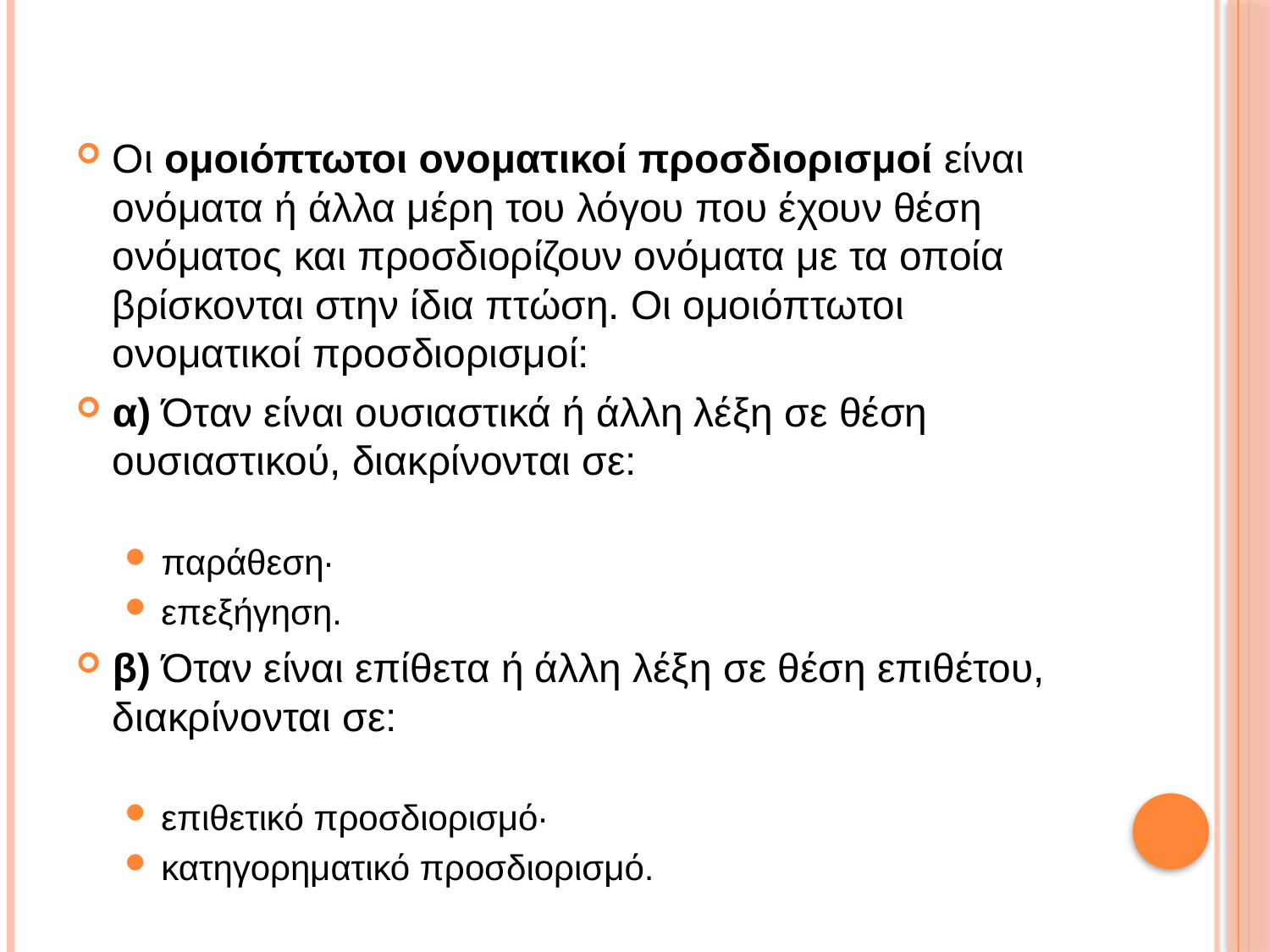

#
Οι ομοιόπτωτοι ονοματικοί προσδιορισμοί είναι ονόματα ή άλλα μέρη του λόγου που έχουν θέση ονόματος και προσδιορίζουν ονόματα με τα οποία βρίσκονται στην ίδια πτώση. Oι ομοιόπτωτοι ονοματικοί προσδιορισμοί:
α) Όταν είναι ουσιαστικά ή άλλη λέξη σε θέση ουσιαστικού, διακρίνονται σε:
παράθεση·
επεξήγηση.
β) Όταν είναι επίθετα ή άλλη λέξη σε θέση επιθέτου, διακρίνονται σε:
επιθετικό προσδιορισμό·
κατηγορηματικό προσδιορισμό.